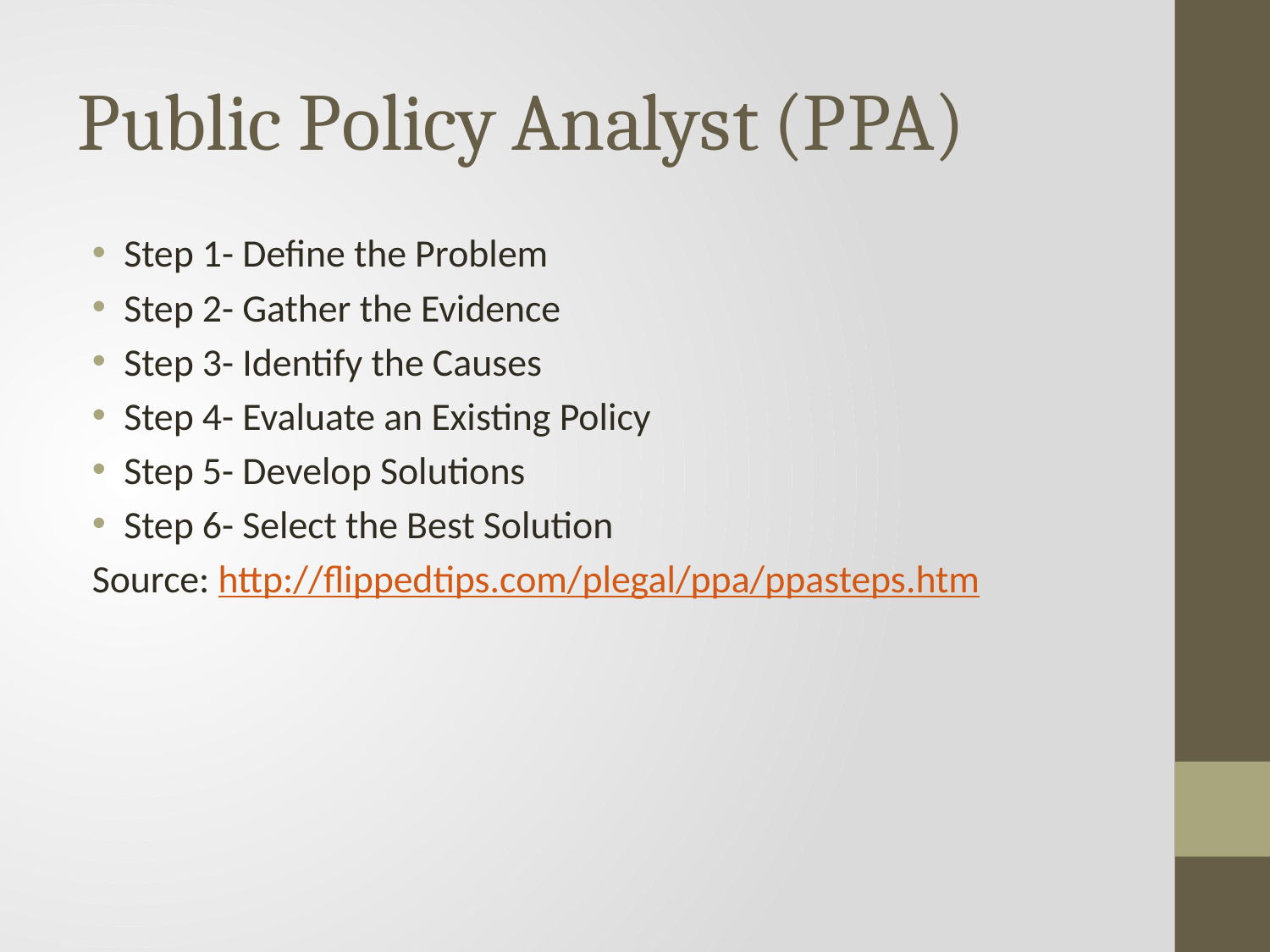

# Public Policy Analyst (PPA)
Step 1- Define the Problem
Step 2- Gather the Evidence
Step 3- Identify the Causes
Step 4- Evaluate an Existing Policy
Step 5- Develop Solutions
Step 6- Select the Best Solution
Source: http://flippedtips.com/plegal/ppa/ppasteps.htm